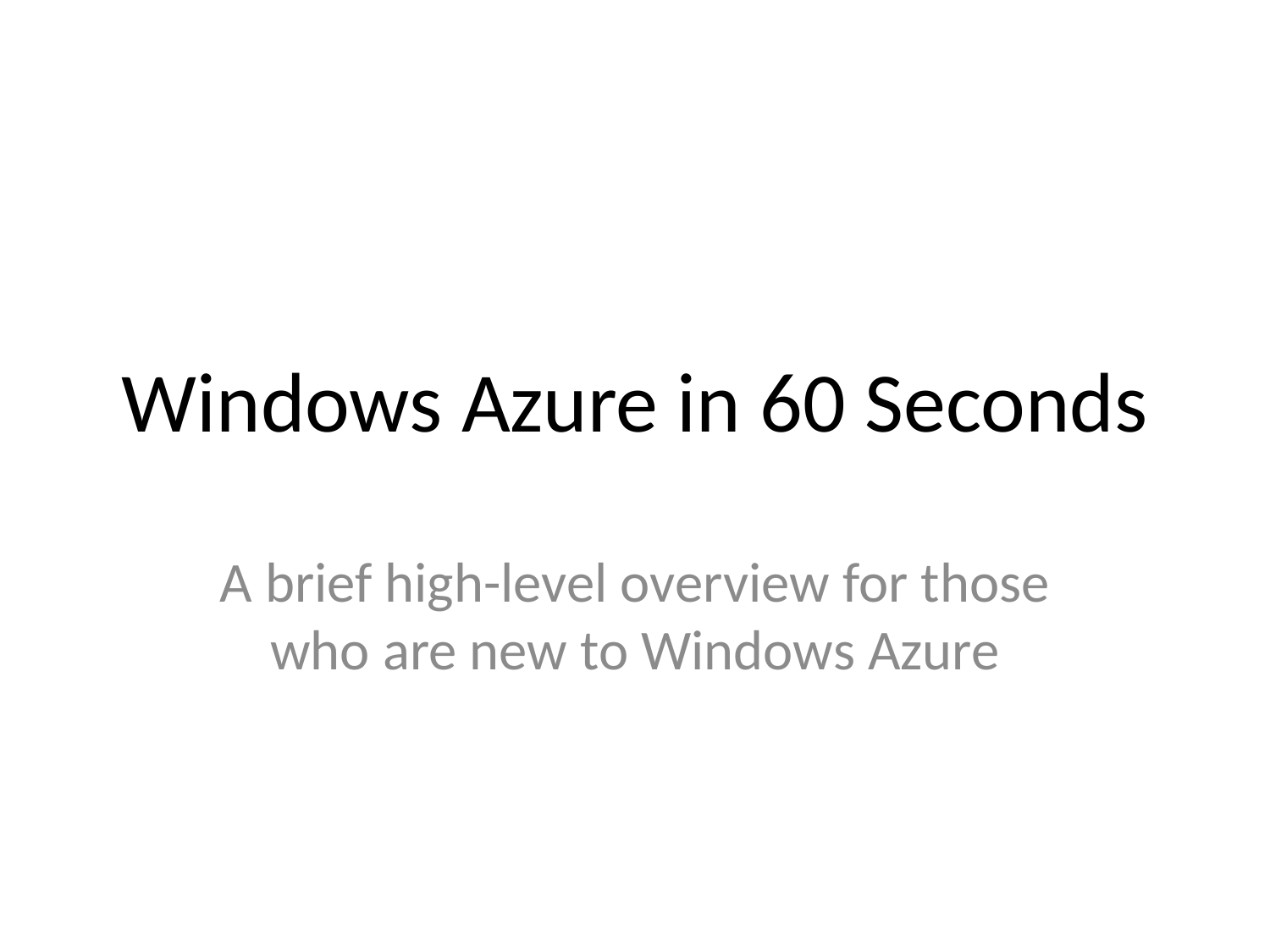

# Windows Azure in 60 Seconds
A brief high-level overview for those who are new to Windows Azure